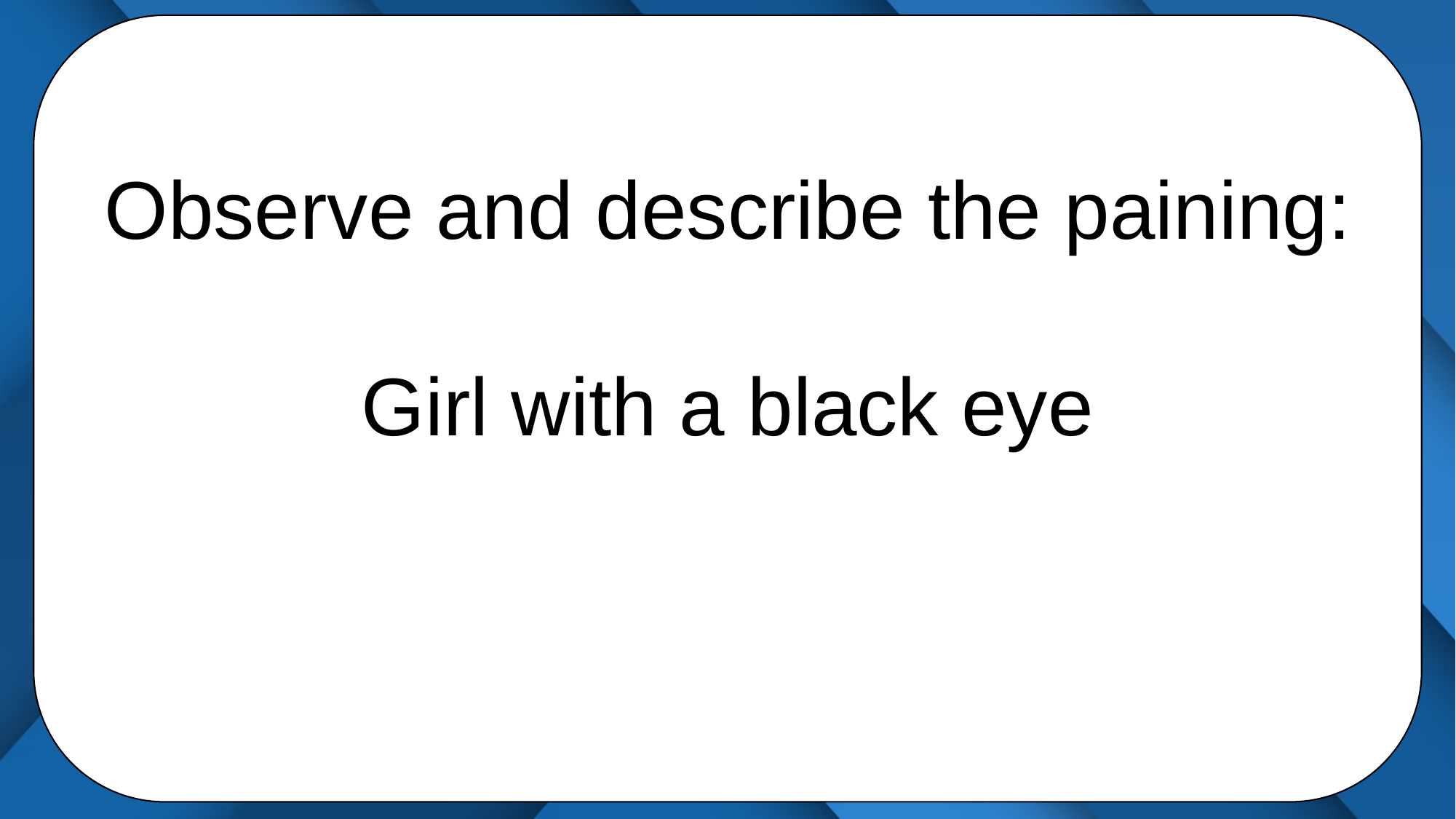

Observe and describe the paining:

Girl with a black eye